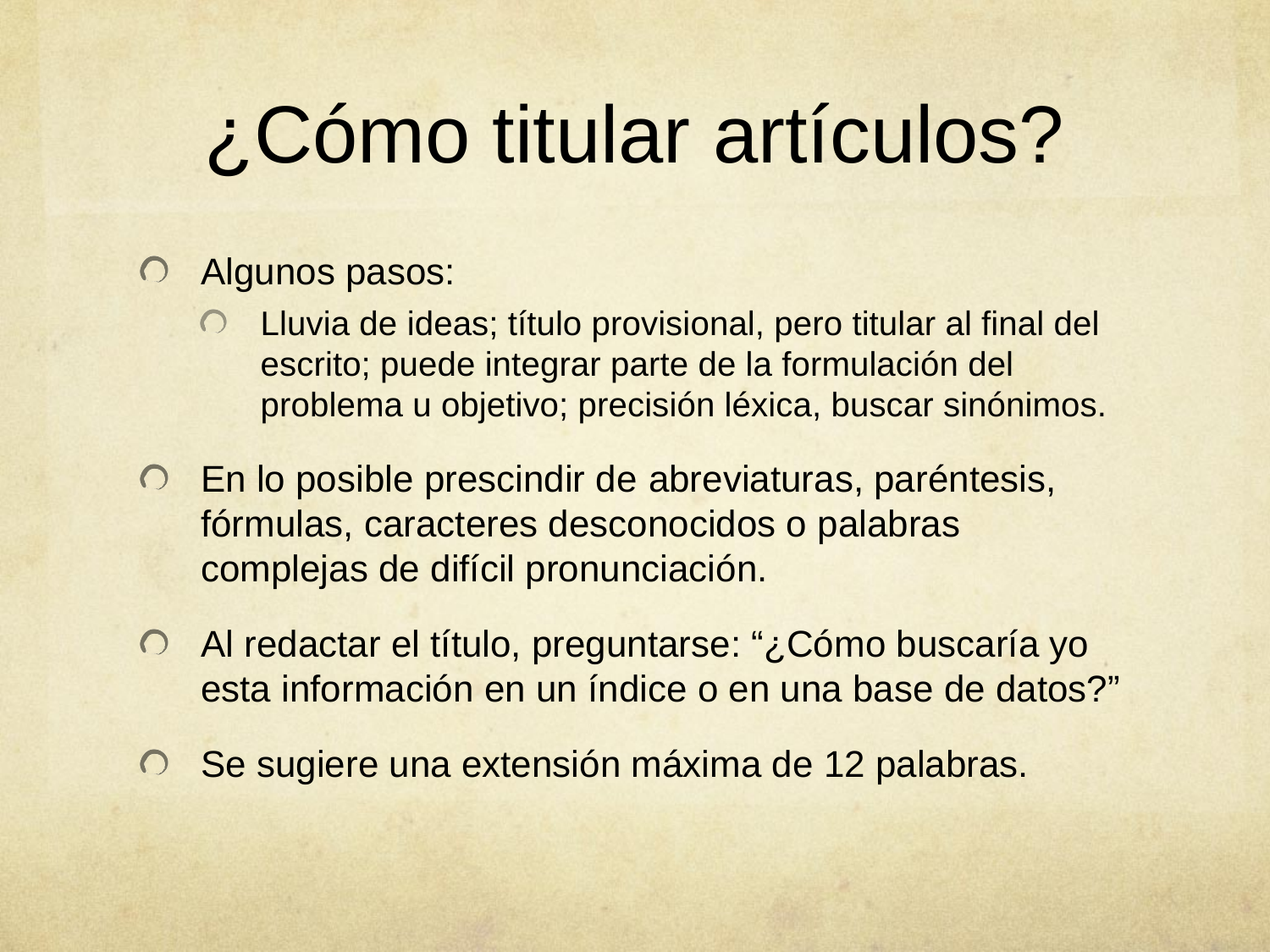

# ¿Cómo titular artículos?
Algunos pasos:
Lluvia de ideas; título provisional, pero titular al final del escrito; puede integrar parte de la formulación del problema u objetivo; precisión léxica, buscar sinónimos.
En lo posible prescindir de abreviaturas, paréntesis, fórmulas, caracteres desconocidos o palabras complejas de difícil pronunciación.
Al redactar el título, preguntarse: “¿Cómo buscaría yo esta información en un índice o en una base de datos?”
Se sugiere una extensión máxima de 12 palabras.